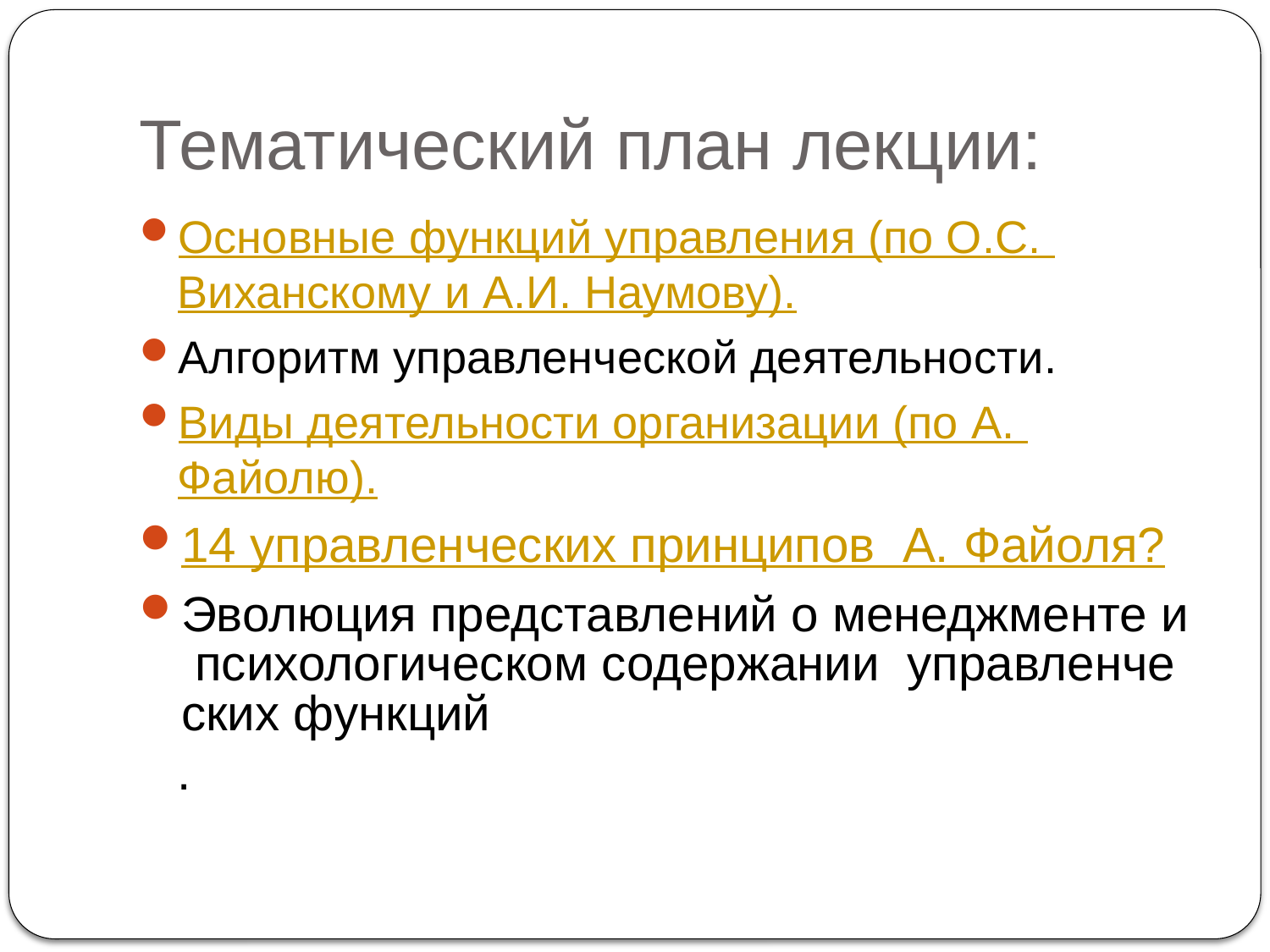

# Тематический план лекции:
Основные функций управления (по О.С. Виханскому и А.И. Наумову).
Алгоритм управленческой деятельности.
Виды деятельности организации (по А. Файолю).
14 управленческих принципов  А. Файоля?
Эволюция представлений о менеджменте и психологическом содержании  управленческих функций.